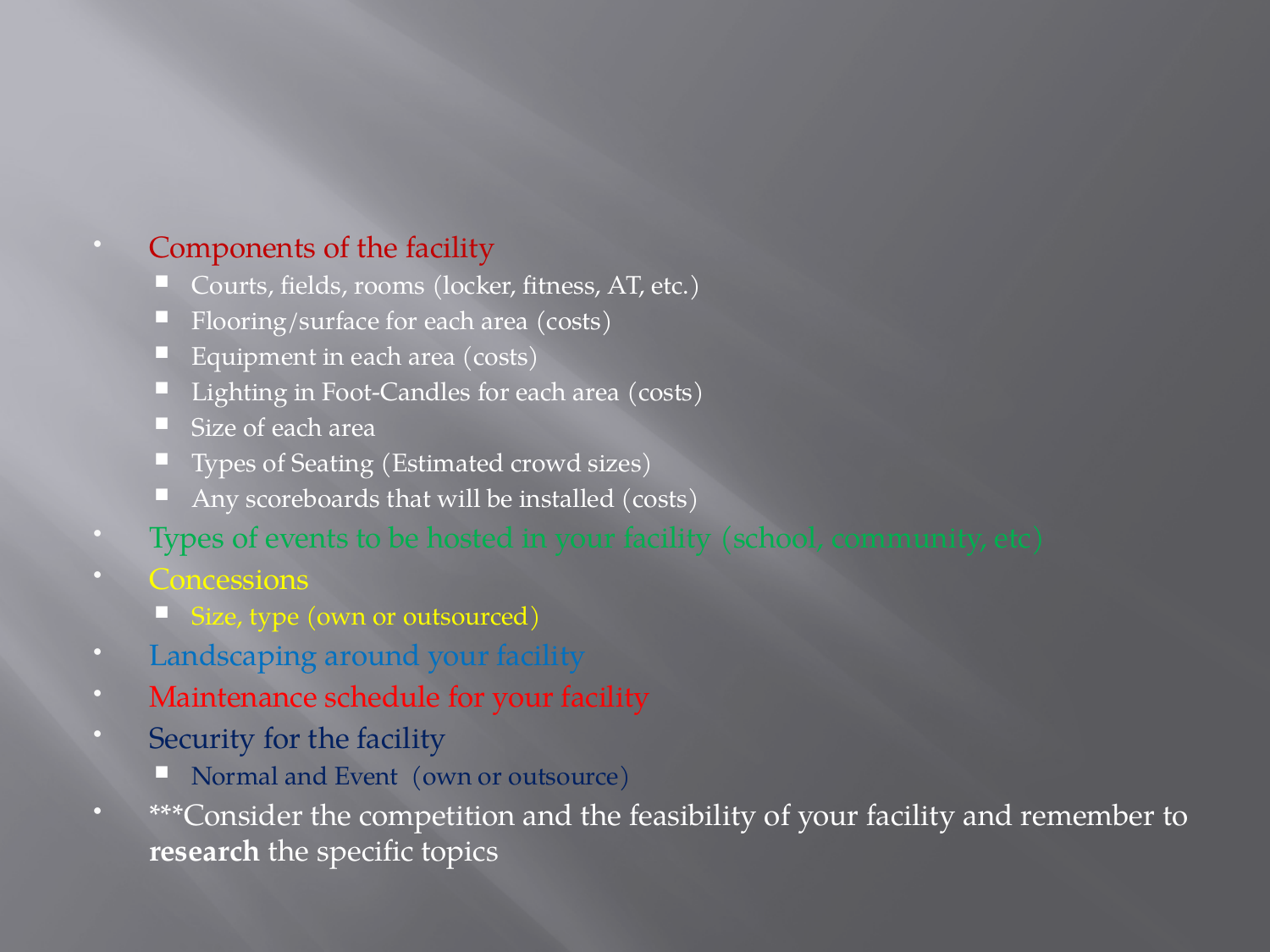

#
Components of the facility
Courts, fields, rooms (locker, fitness, AT, etc.)
Flooring/surface for each area (costs)
Equipment in each area (costs)
Lighting in Foot-Candles for each area (costs)
Size of each area
Types of Seating (Estimated crowd sizes)
Any scoreboards that will be installed (costs)
Types of events to be hosted in your facility (school, community, etc)
Concessions
Size, type (own or outsourced)
Landscaping around your facility
Maintenance schedule for your facility
Security for the facility
Normal and Event  (own or outsource)
***Consider the competition and the feasibility of your facility and remember to research the specific topics